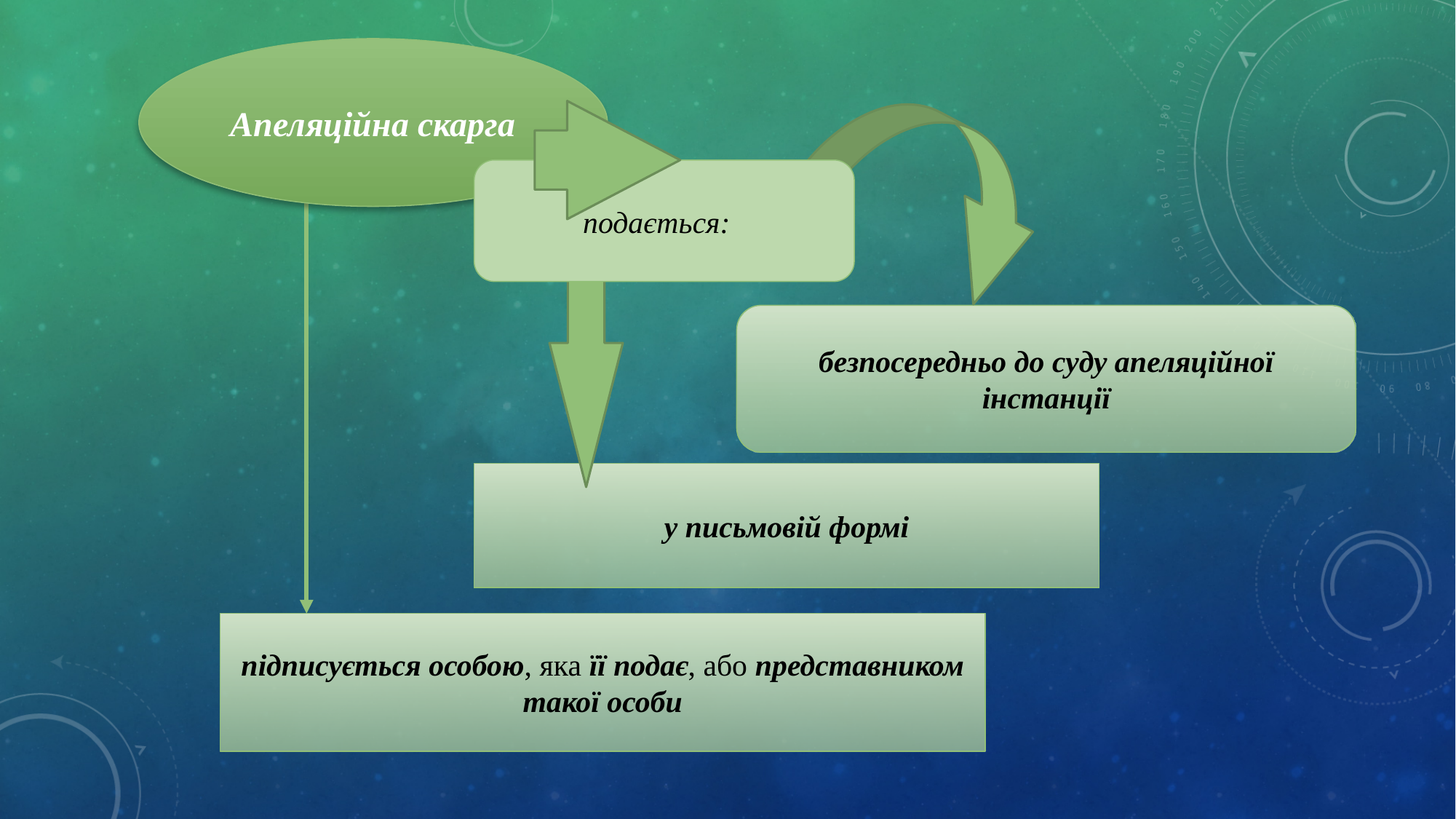

Апеляційна скарга

подається:

безпосередньо до суду апеляційної інстанції
у письмовій формі
підписується особою, яка її подає, або представником такої особи